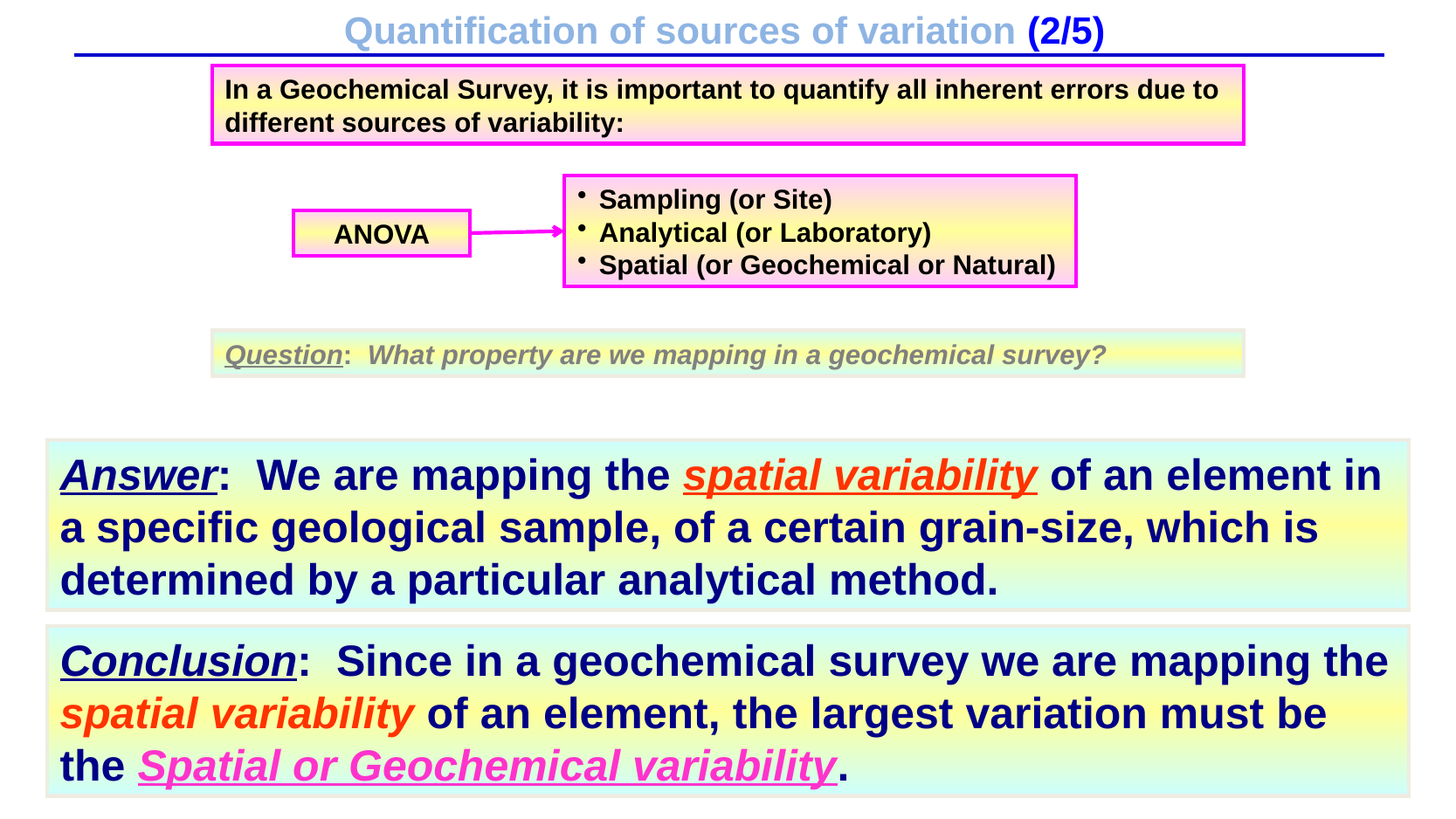

Quantification of sources of variation (2/5)
In a Geochemical Survey, it is important to quantify all inherent errors due to different sources of variability:
Sampling (or Site)
Analytical (or Laboratory)
Spatial (or Geochemical or Natural)
ANOVA
Question:  What property are we mapping in a geochemical survey?
Answer:  We are mapping the spatial variability of an element in a specific geological sample, of a certain grain-size, which is determined by a particular analytical method.
Conclusion:  Since in a geochemical survey we are mapping the spatial variability of an element, the largest variation must be the Spatial or Geochemical variability.